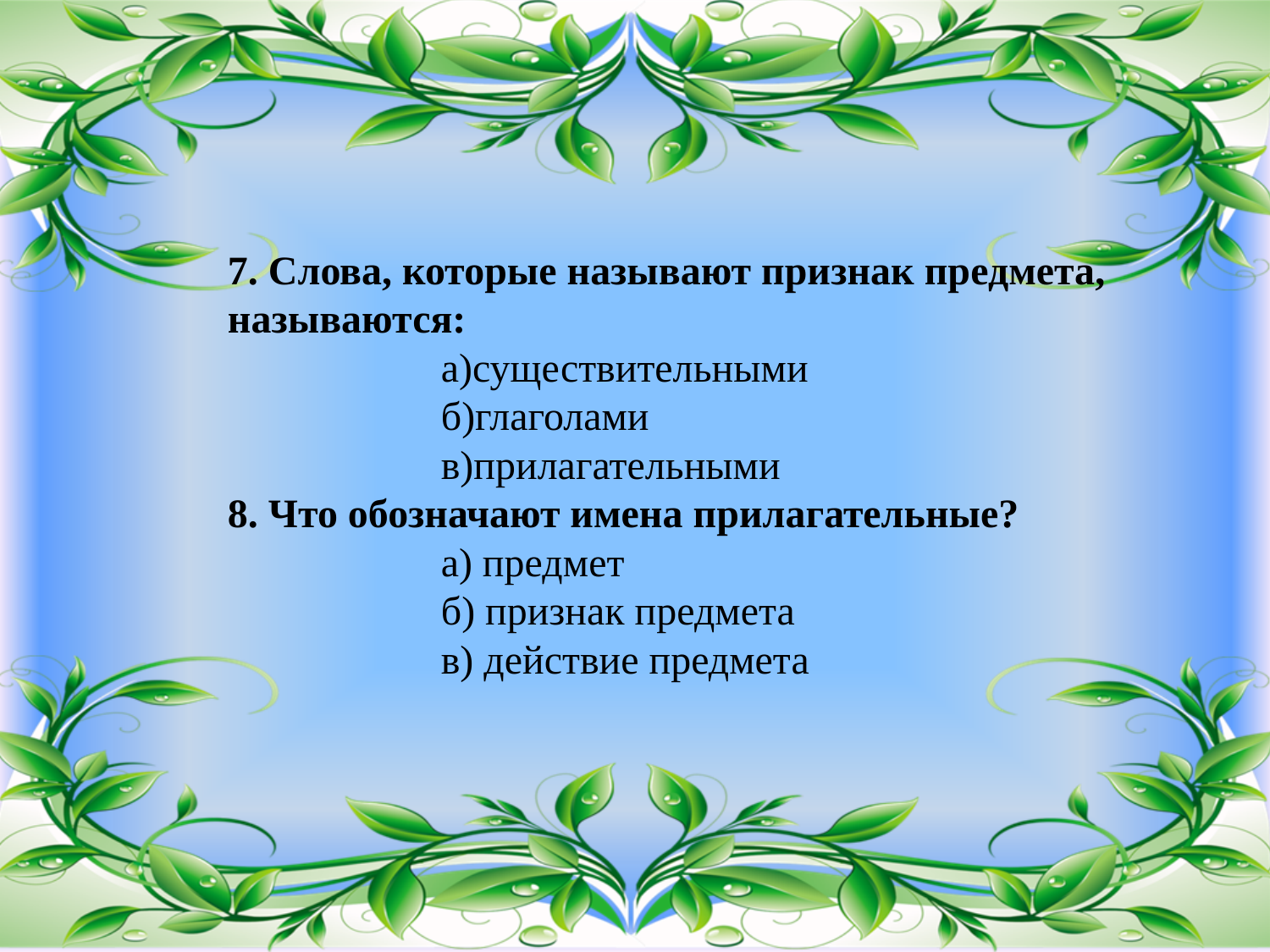

7. Слова, которые называют признак предмета, называются:
                     а)существительными
                     б)глаголами
                     в)прилагательными
8. Что обозначают имена прилагательные?
                     а) предмет
                     б) признак предмета
                     в) действие предмета